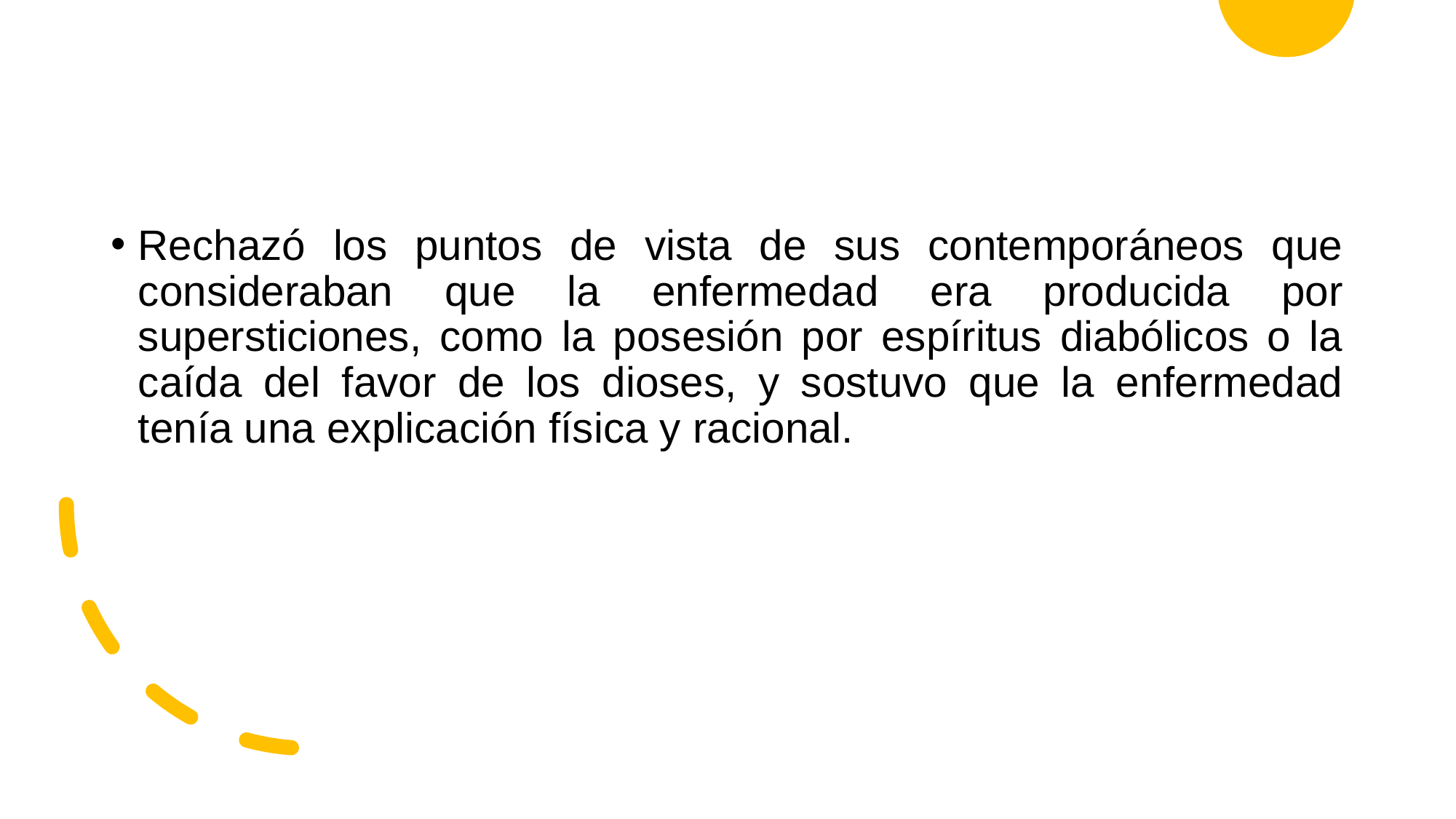

#
Rechazó los puntos de vista de sus contemporáneos que consideraban que la enfermedad era producida por supersticiones, como la posesión por espíritus diabólicos o la caída del favor de los dioses, y sostuvo que la enfermedad tenía una explicación física y racional.